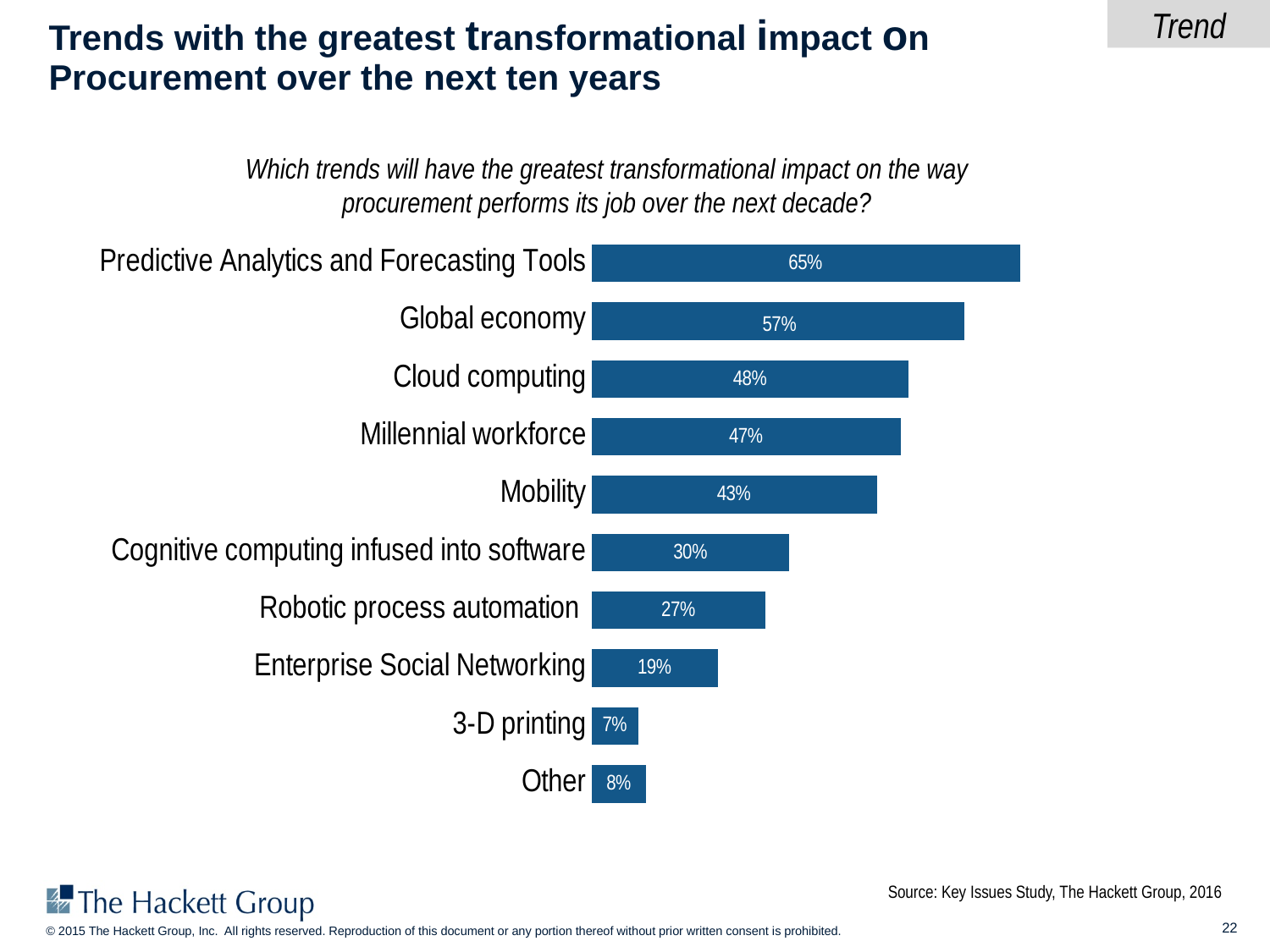

Trend
# Trends with the greatest transformational impact on Procurement over the next ten years
Which trends will have the greatest transformational impact on the way procurement performs its job over the next decade?

### Chart

| Category | % |
|---|---|
| Predictive Analytics and Forecasting Tools | 0.6506024096385542 |
| Global economy | 0.5662650602409639 |
| Cloud computing | 0.4819277108433735 |
| Millennial workforce | 0.46987951807228917 |
| Mobility | 0.43373493975903615 |
| Cognitive computing infused into software | 0.30120481927710846 |
| Robotic process automation  | 0.26506024096385544 |
| Enterprise Social Networking | 0.1927710843373494 |
| 3-D printing | 0.07228915662650602 |
| Other | 0.08433734939759036 |
Source: Key Issues Study, The Hackett Group, 2016